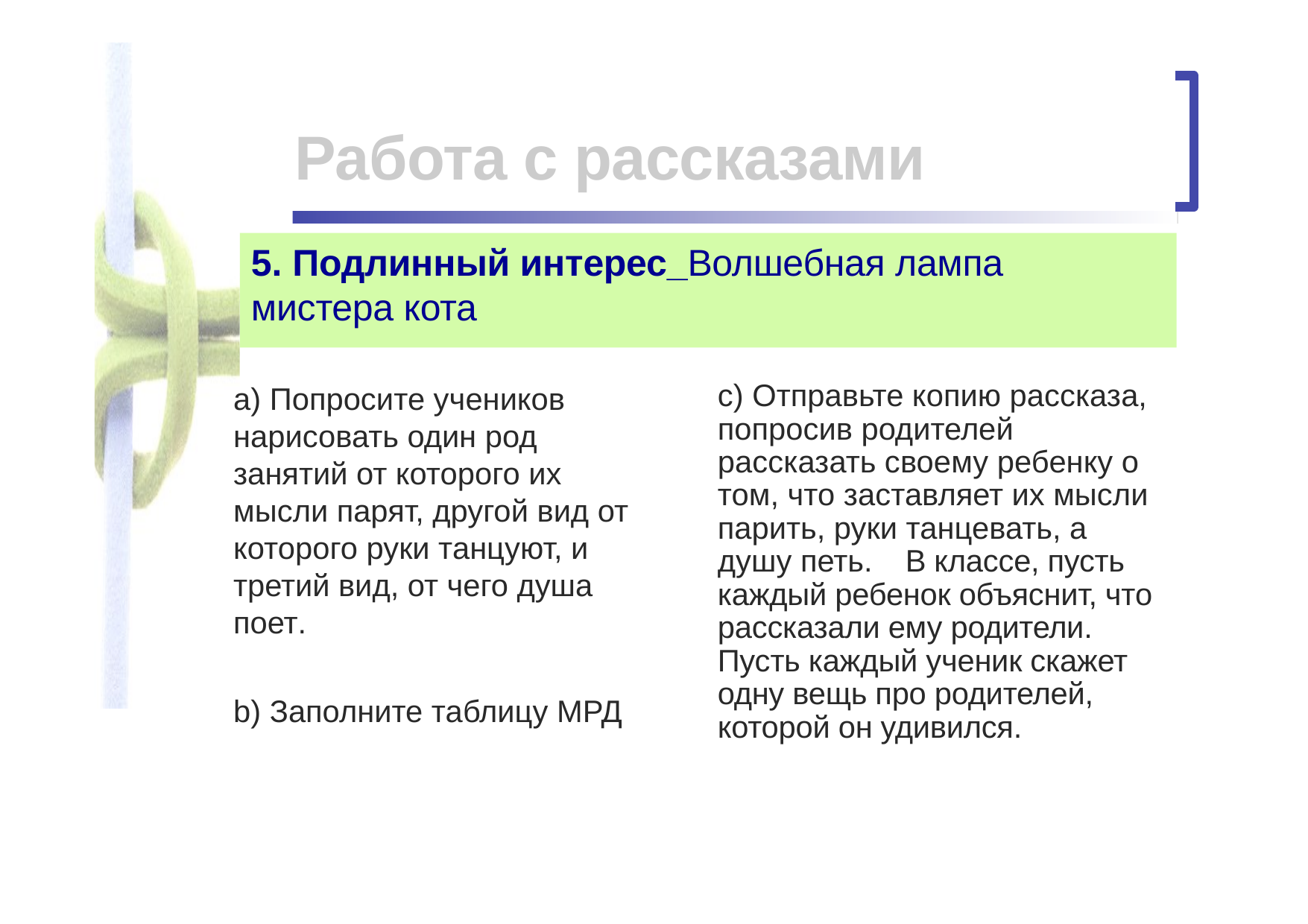

# Работа с рассказами

5. Подлинный интерес_Волшебная лампа мистера кота
a) Попросите учеников нарисовать один род занятий от которого их мысли парят, другой вид от которого руки танцуют, и третий вид, от чего душа поет.
c) Отправьте копию рассказа, попросив родителей рассказать своему ребенку о том, что заставляет их мысли парить, руки танцевать, а душу петь.	 В классе, пусть каждый ребенок объяснит, что рассказали ему родители. Пусть каждый ученик скажет одну вещь про родителей, которой он удивился.
b) Заполните таблицу МРД